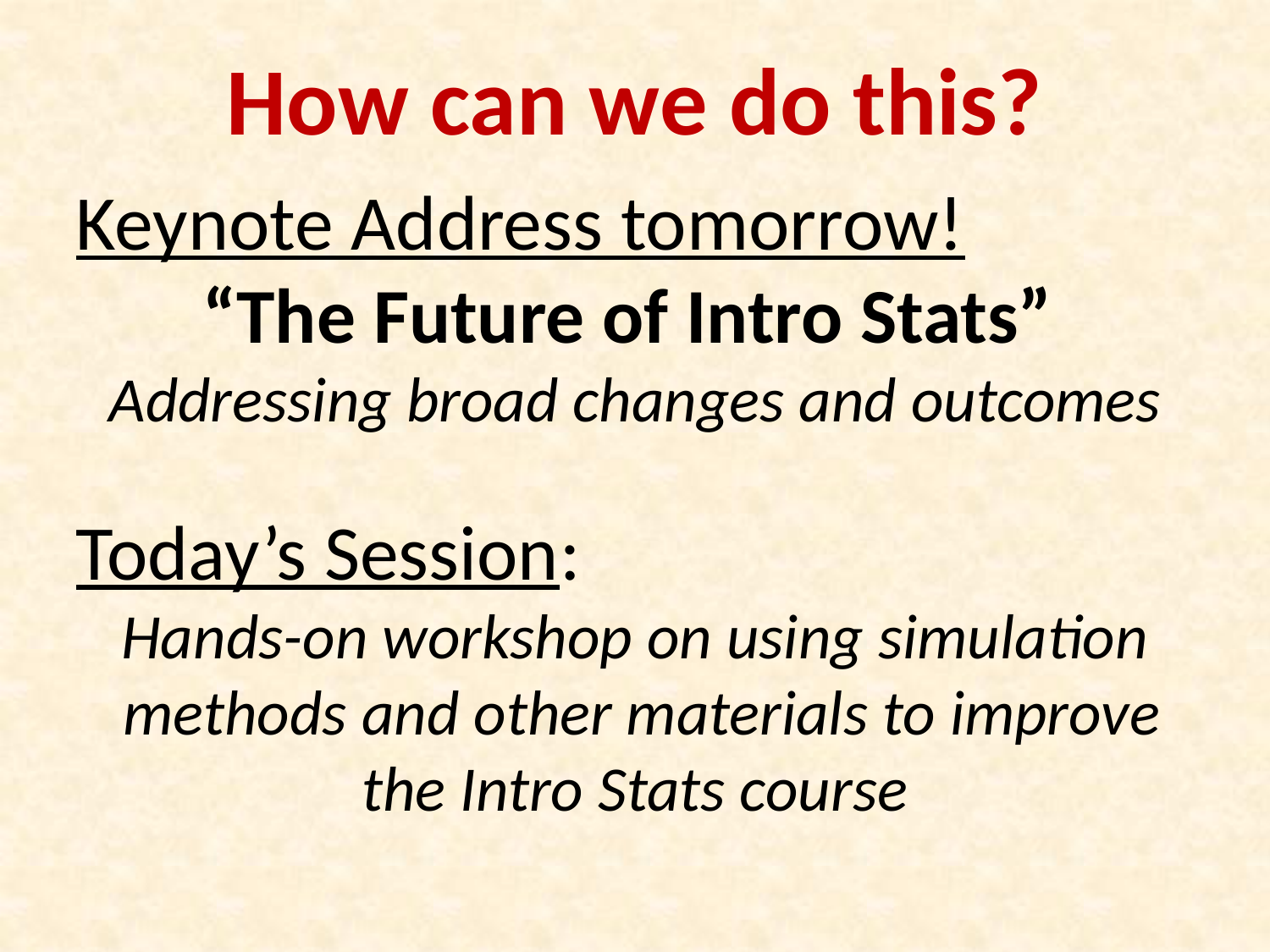

# How can we do this?
Keynote Address tomorrow!
	“The Future of Intro Stats”
Addressing broad changes and outcomes

Today’s Session:
Hands-on workshop on using simulation
 methods and other materials to improve the Intro Stats course